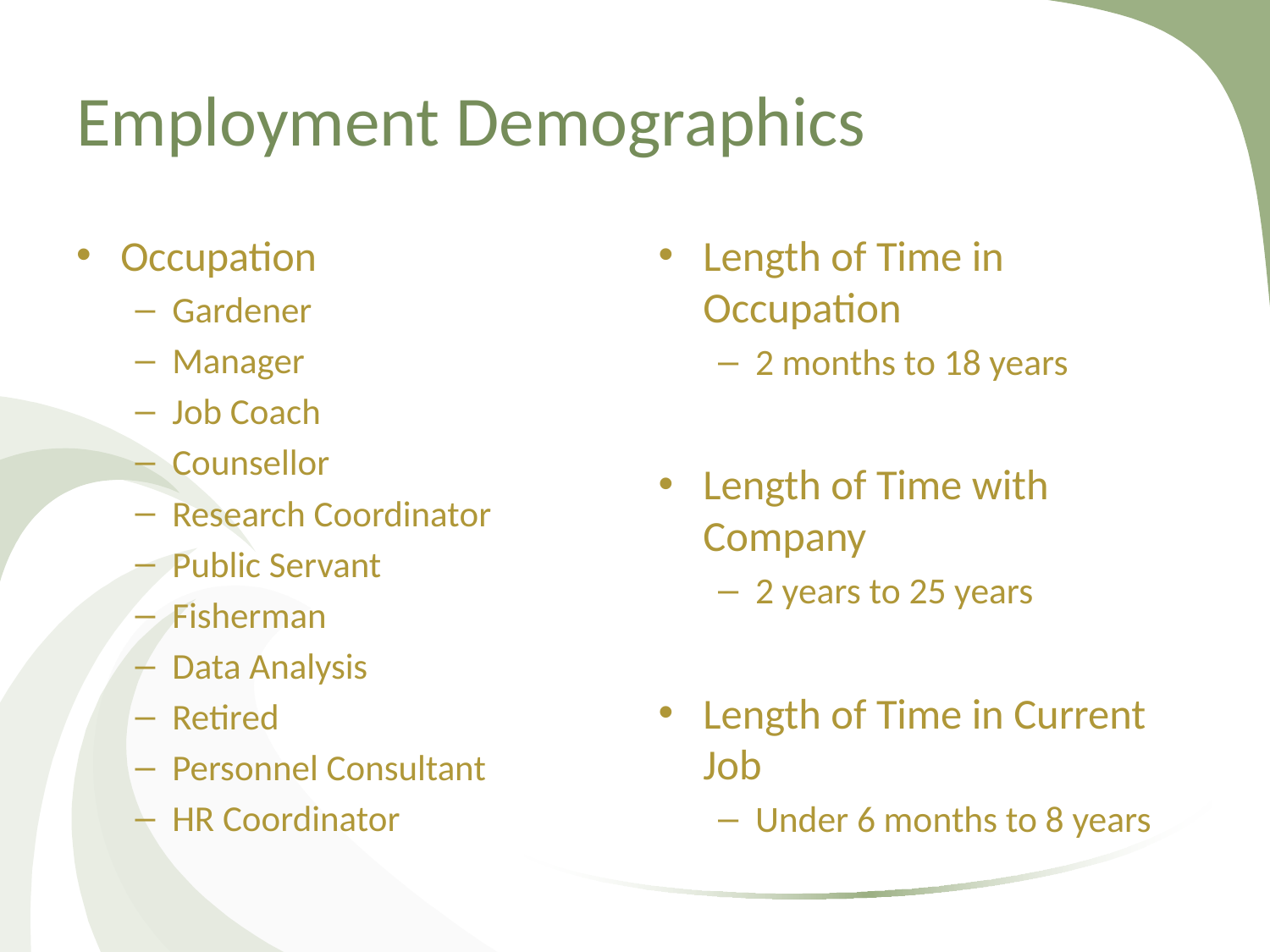

# Employment Demographics
Occupation
Gardener
Manager
Job Coach
Counsellor
Research Coordinator
Public Servant
Fisherman
Data Analysis
Retired
Personnel Consultant
HR Coordinator

Length of Time in Occupation
2 months to 18 years

Length of Time with Company
2 years to 25 years

Length of Time in Current Job
Under 6 months to 8 years